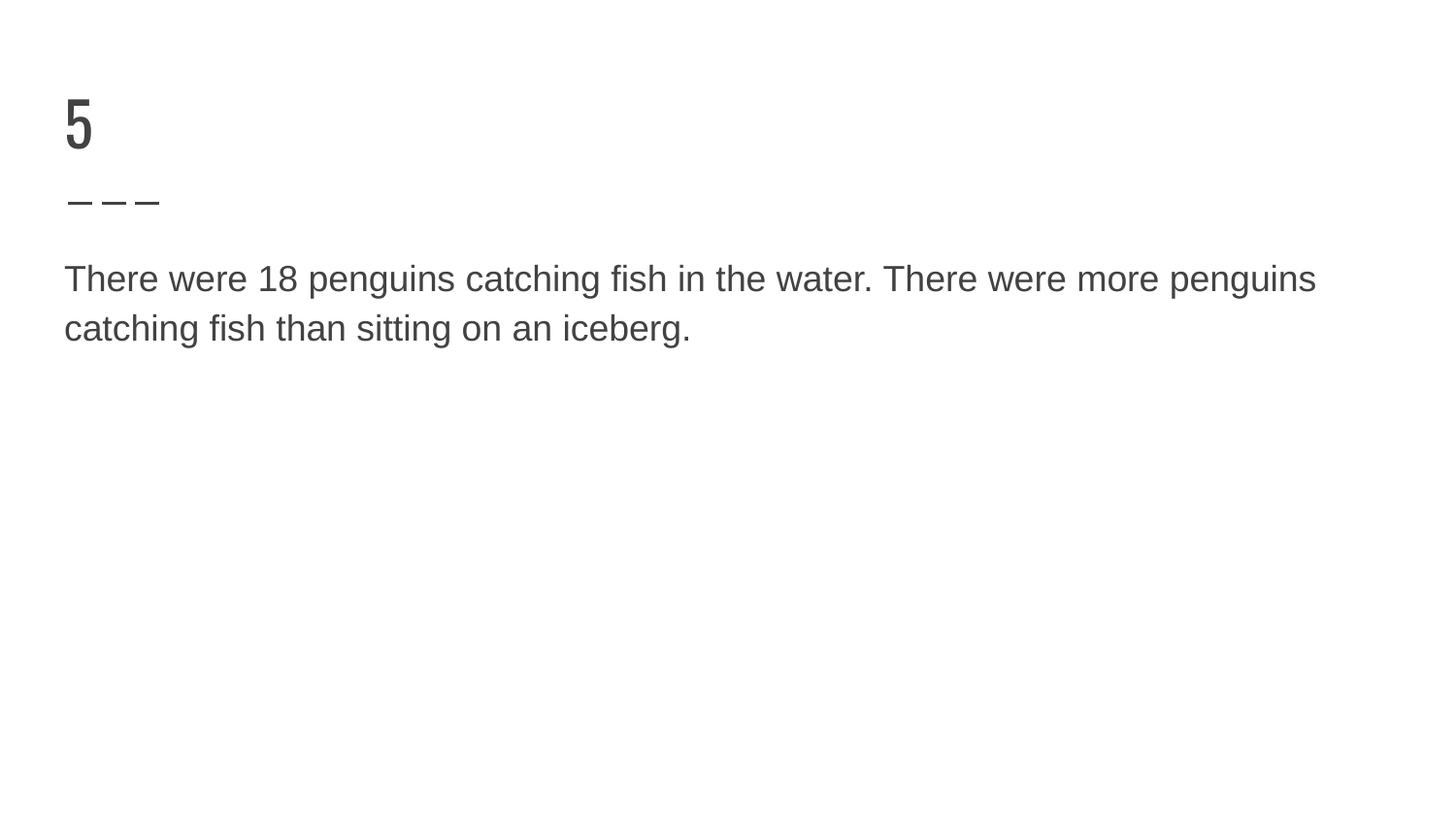

# 5
There were 18 penguins catching fish in the water. There were more penguins catching fish than sitting on an iceberg.